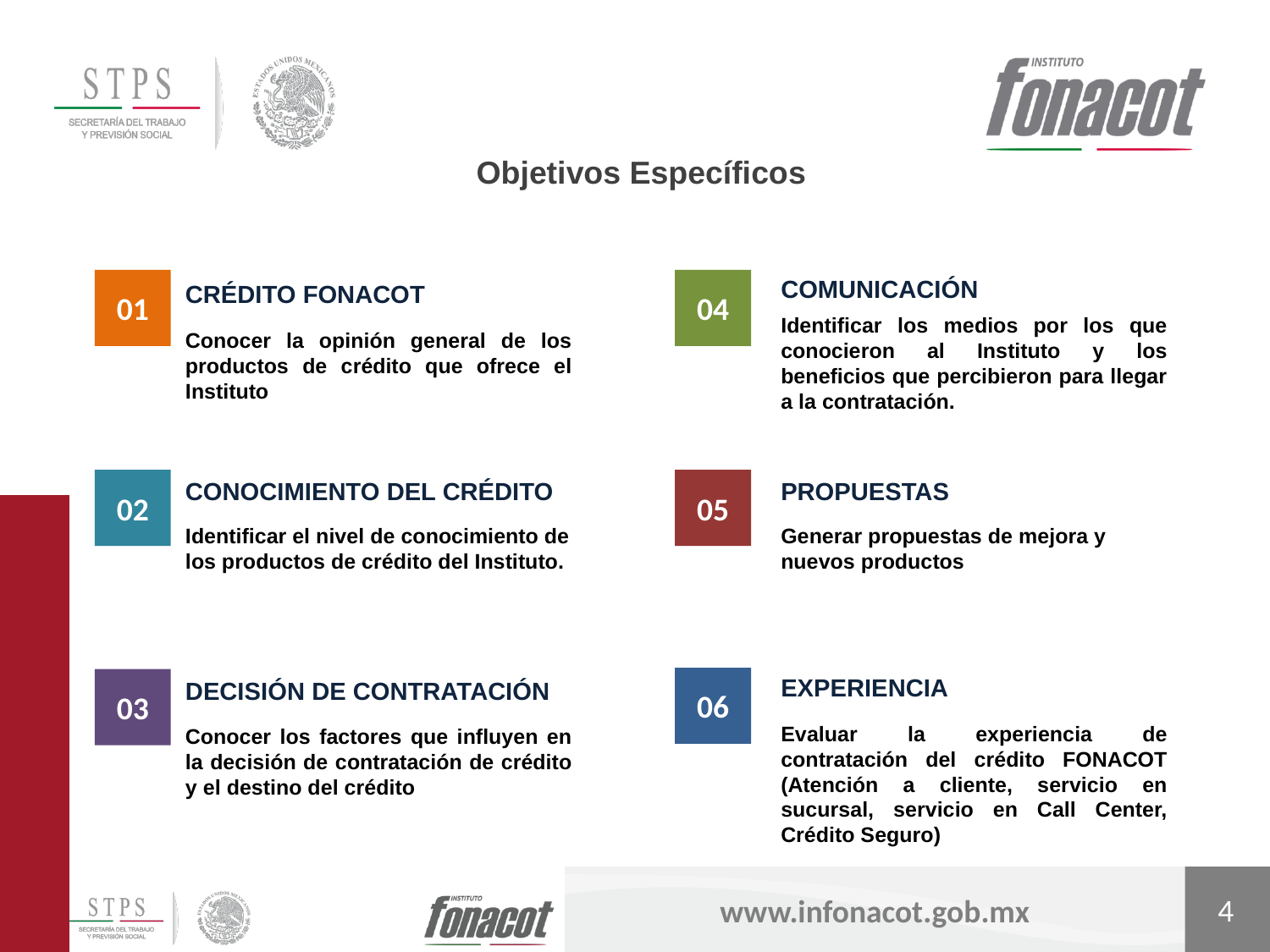

Objetivos Específicos
comunicación
01
04
Crédito fonacot
Identificar los medios por los que conocieron al Instituto y los beneficios que percibieron para llegar a la contratación.
Conocer la opinión general de los productos de crédito que ofrece el Instituto
02
CONOCIMIENTO DEL CRÉDITO
05
propuestas
Identificar el nivel de conocimiento de los productos de crédito del Instituto.
Generar propuestas de mejora y nuevos productos
experiencia
06
03
Decisión de contratación
Evaluar la experiencia de contratación del crédito FONACOT (Atención a cliente, servicio en sucursal, servicio en Call Center, Crédito Seguro)
Conocer los factores que influyen en la decisión de contratación de crédito y el destino del crédito
4